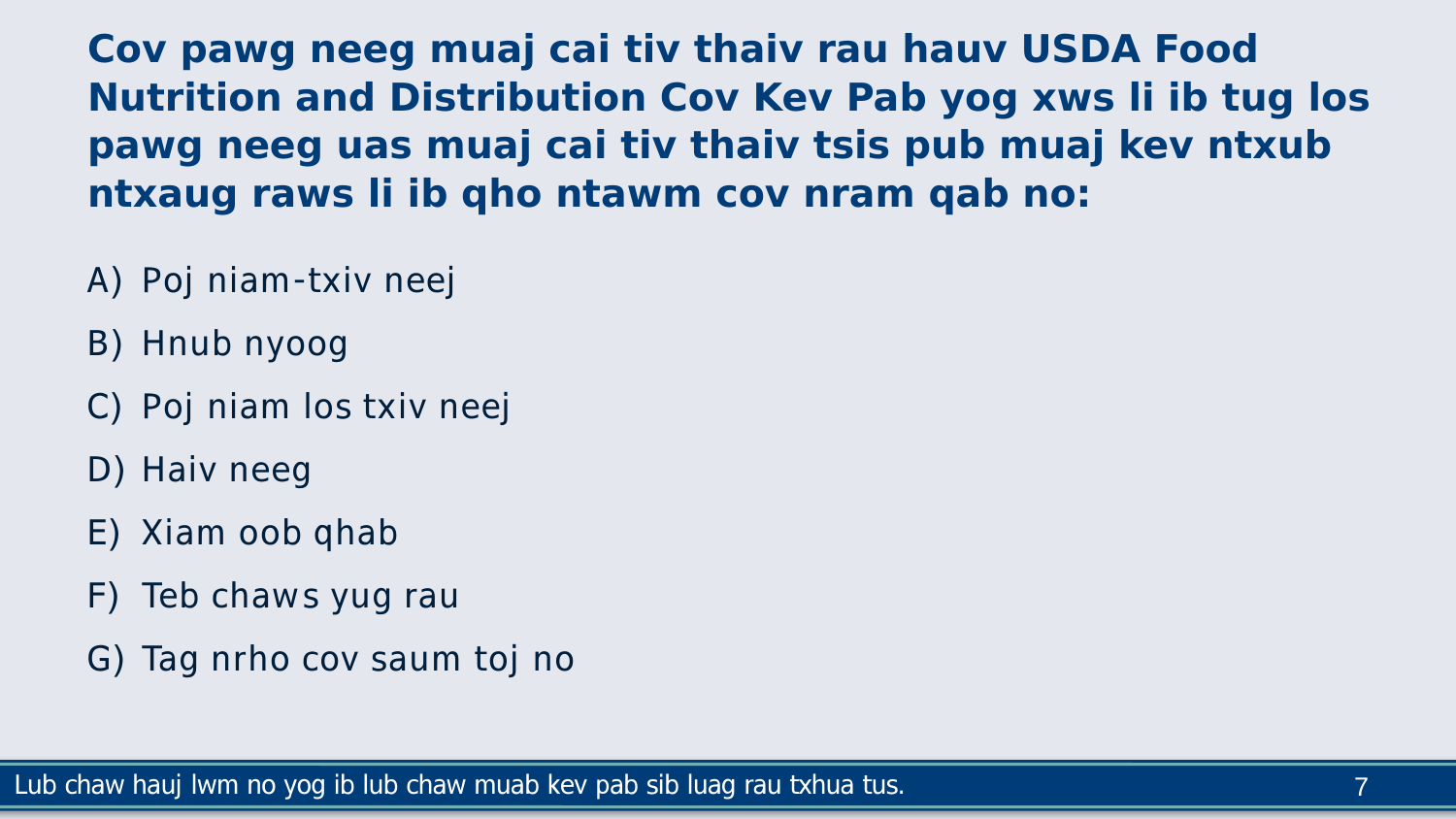

Cov pawg neeg muaj cai tiv thaiv rau hauv USDA Food
Nutrition and Distribution Cov Kev Pab yog xws li ib tug los
pawg neeg uas muaj cai tiv thaiv tsis pub muaj kev ntxub
ntxaug raws li ib qho ntawm cov nram qab no:
Poj niam-txiv neej
Hnub nyoog
Poj niam los txiv neej
Haiv neeg
Xiam oob qhab
Teb chaws yug rau
Tag nrho cov saum toj no
7